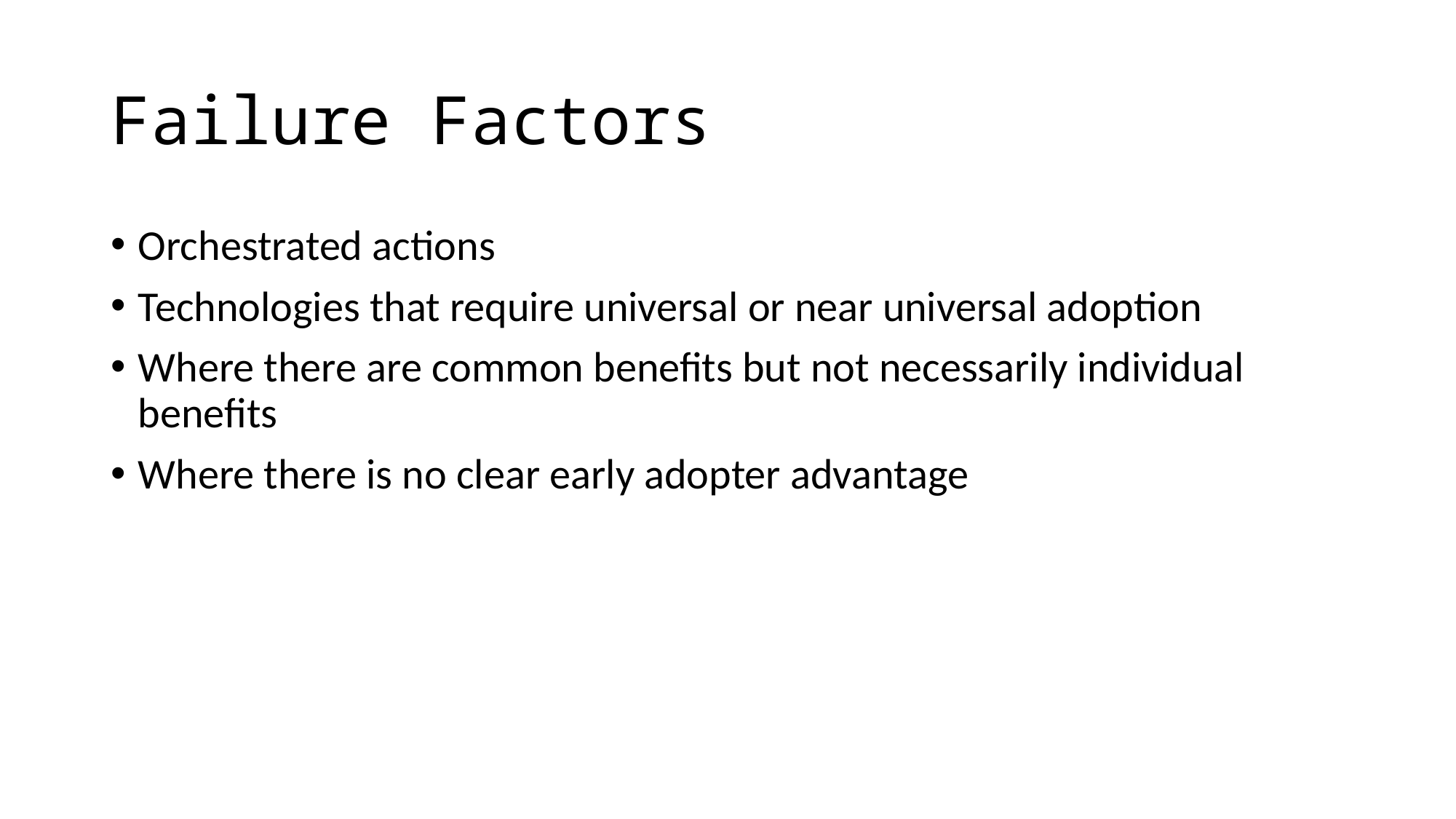

# Failure Factors
Orchestrated actions
Technologies that require universal or near universal adoption
Where there are common benefits but not necessarily individual benefits
Where there is no clear early adopter advantage